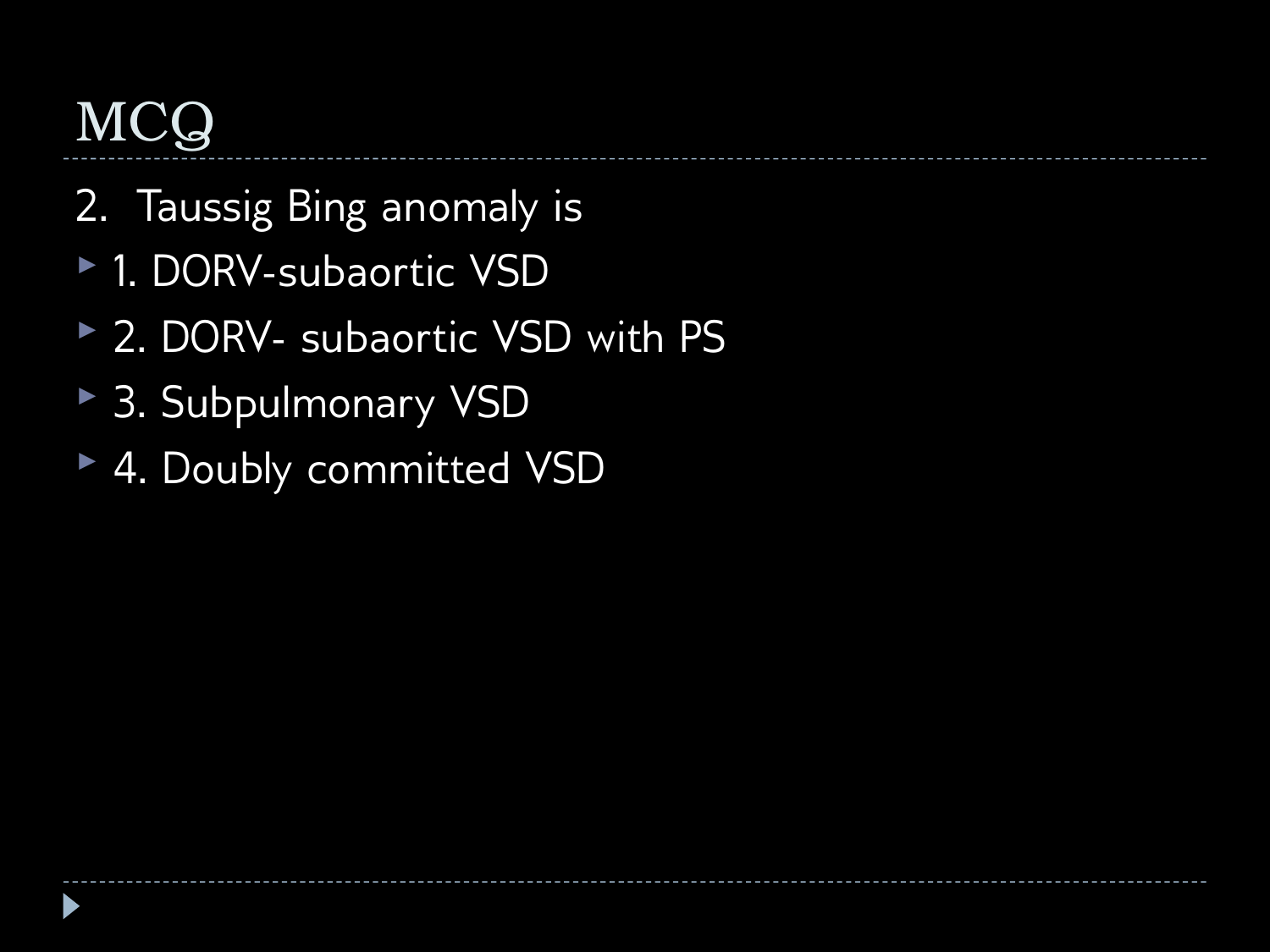

# MCQ
2.  Taussig Bing anomaly is
1. DORV-subaortic VSD
2. DORV- subaortic VSD with PS
3. Subpulmonary VSD
4. Doubly committed VSD